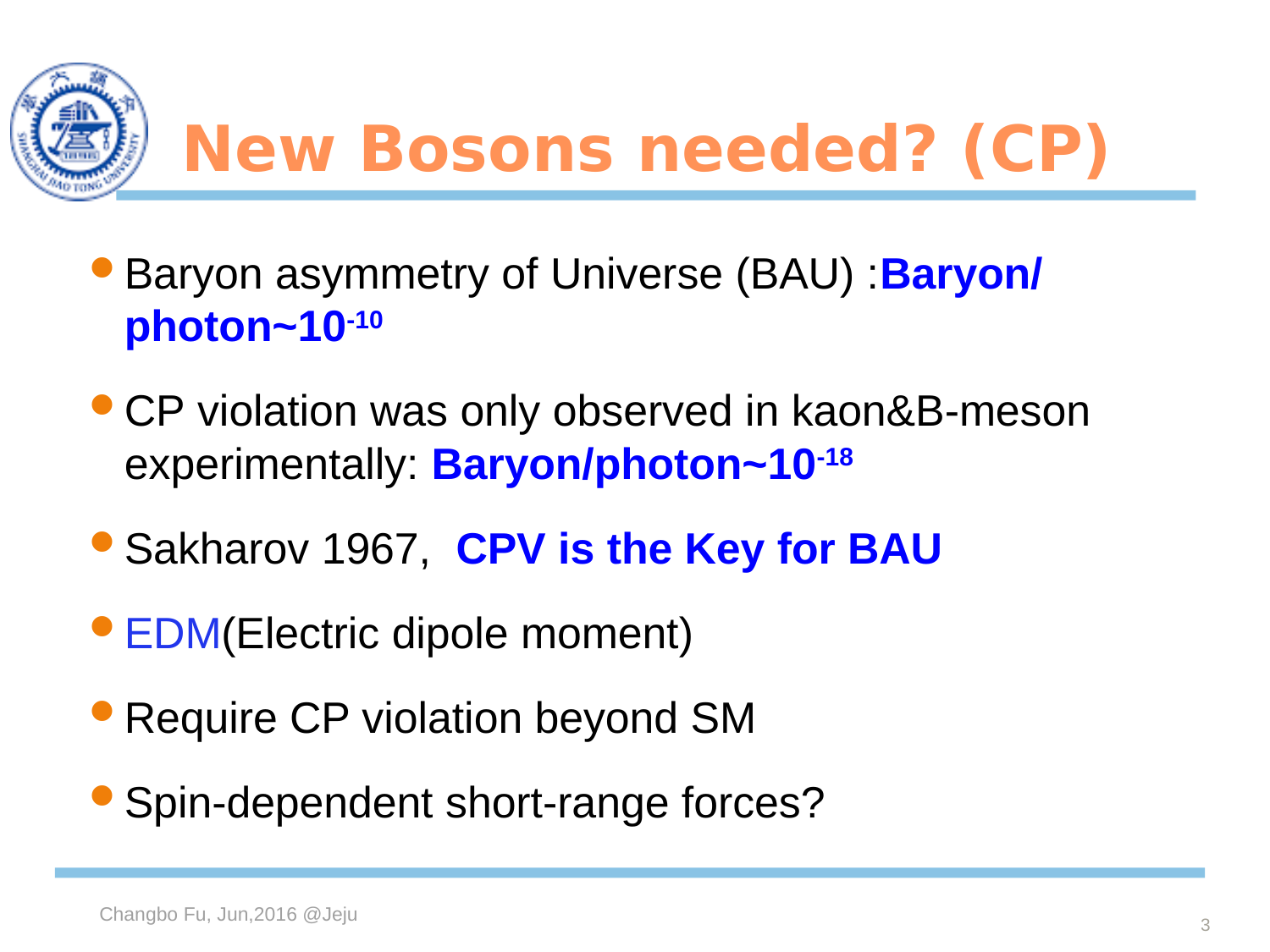

# New Bosons needed? (CP)
Baryon asymmetry of Universe (BAU) :Baryon/ photon~10-10
CP violation was only observed in kaon&B-meson experimentally: Baryon/photon~10-18
Sakharov 1967,  CPV is the Key for BAU
EDM(Electric dipole moment)
Require CP violation beyond SM
Spin-dependent short-range forces?

3
Changbo Fu, Jun,2016 @Jeju